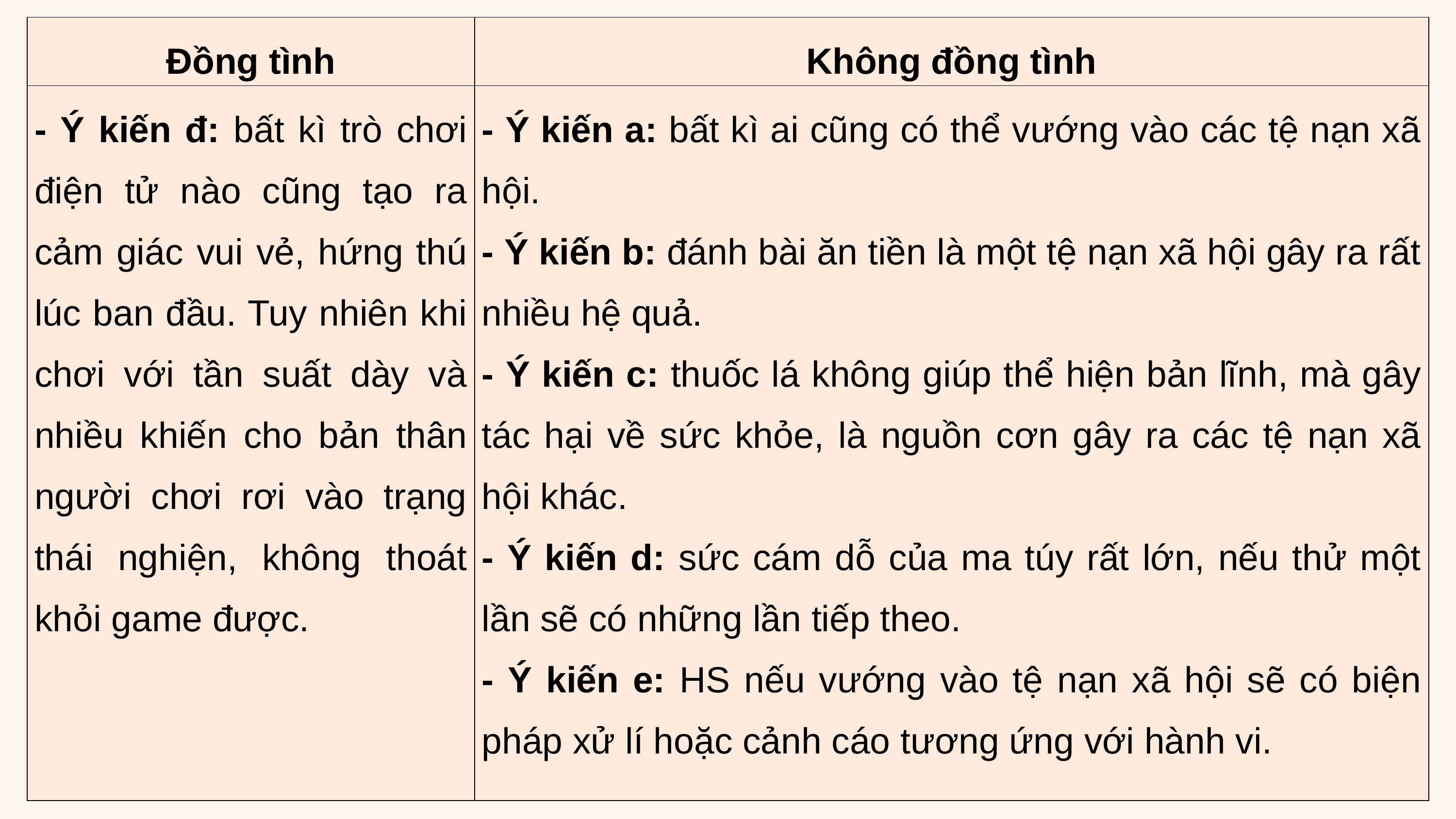

| Đồng tình | Không đồng tình |
| --- | --- |
| - Ý kiến đ: bất kì trò chơi điện tử nào cũng tạo ra cảm giác vui vẻ, hứng thú lúc ban đầu. Tuy nhiên khi chơi với tần suất dày và nhiều khiến cho bản thân người chơi rơi vào trạng thái nghiện, không thoát khỏi game được. | - Ý kiến a: bất kì ai cũng có thể vướng vào các tệ nạn xã hội. - Ý kiến b: đánh bài ăn tiền là một tệ nạn xã hội gây ra rất nhiều hệ quả. - Ý kiến c: thuốc lá không giúp thể hiện bản lĩnh, mà gây tác hại về sức khỏe, là nguồn cơn gây ra các tệ nạn xã hội khác. - Ý kiến d: sức cám dỗ của ma túy rất lớn, nếu thử một lần sẽ có những lần tiếp theo. - Ý kiến e: HS nếu vướng vào tệ nạn xã hội sẽ có biện pháp xử lí hoặc cảnh cáo tương ứng với hành vi. |